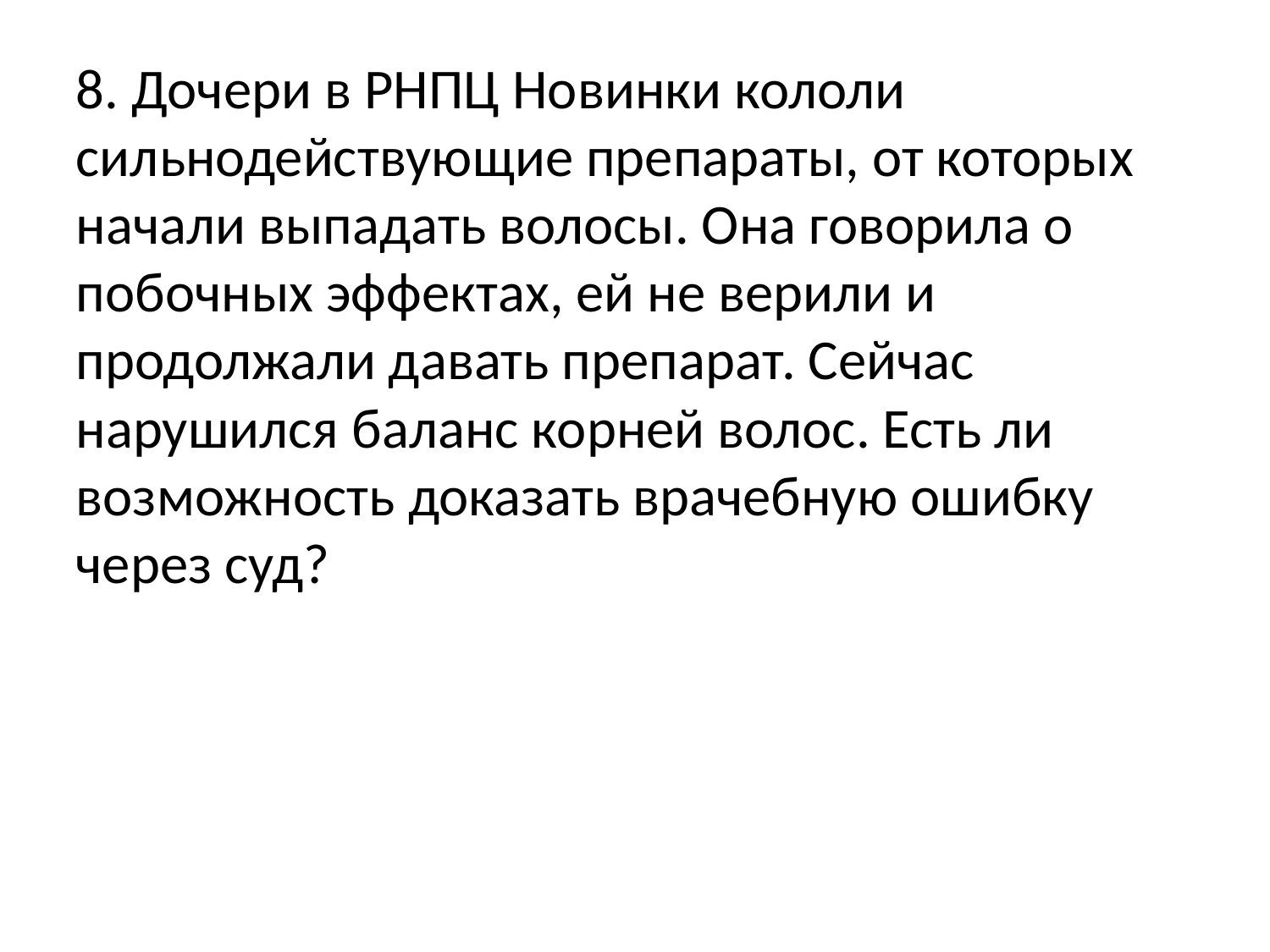

8. Дочери в РНПЦ Новинки кололи сильнодействующие препараты, от которых начали выпадать волосы. Она говорила о побочных эффектах, ей не верили и продолжали давать препарат. Сейчас нарушился баланс корней волос. Есть ли возможность доказать врачебную ошибку через суд?